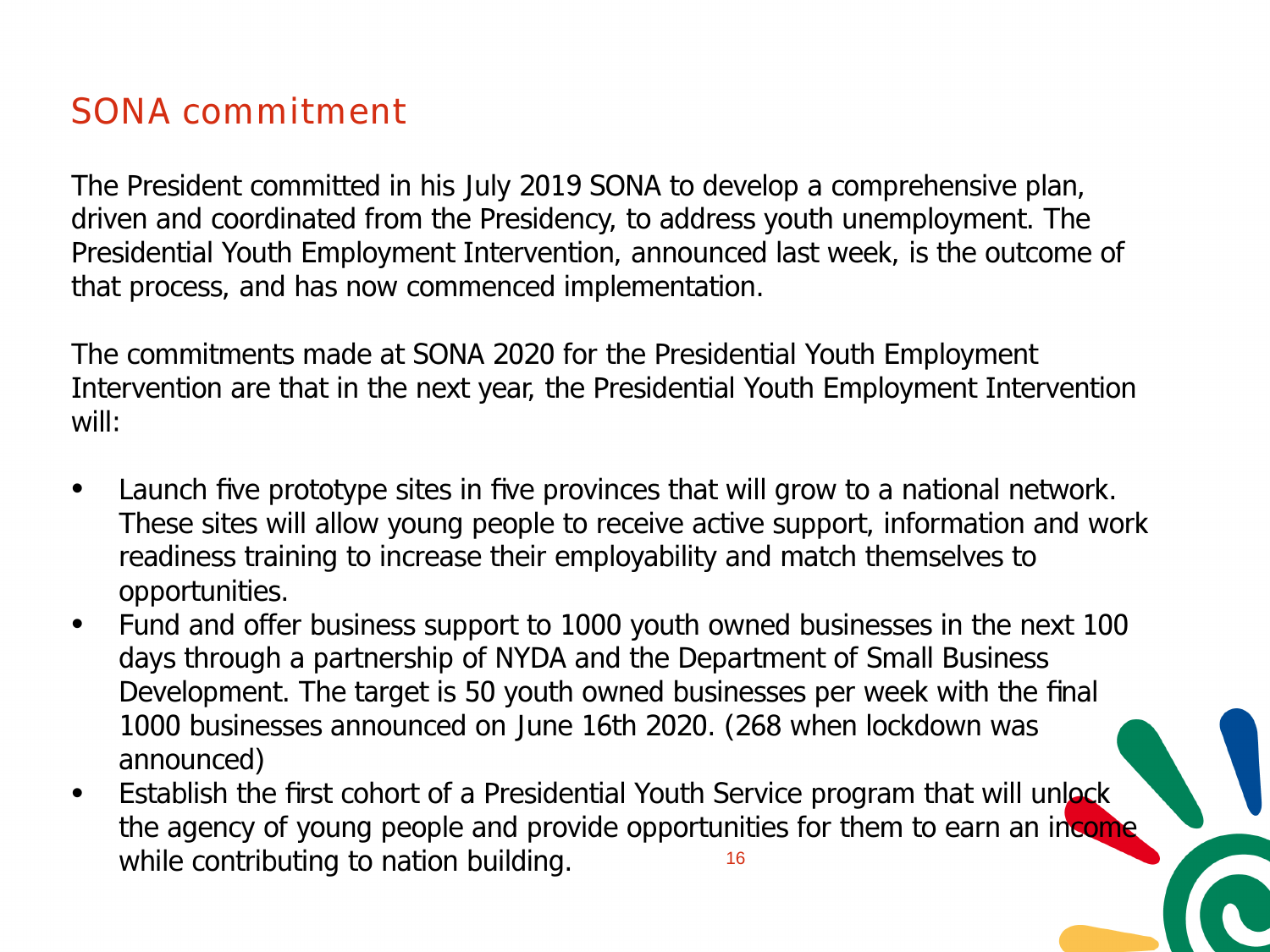

# SONA commitment
The President committed in his July 2019 SONA to develop a comprehensive plan, driven and coordinated from the Presidency, to address youth unemployment. The Presidential Youth Employment Intervention, announced last week, is the outcome of that process, and has now commenced implementation.

The commitments made at SONA 2020 for the Presidential Youth Employment Intervention are that in the next year, the Presidential Youth Employment Intervention will:

Launch five prototype sites in five provinces that will grow to a national network. These sites will allow young people to receive active support, information and work readiness training to increase their employability and match themselves to opportunities.
Fund and offer business support to 1000 youth owned businesses in the next 100 days through a partnership of NYDA and the Department of Small Business Development. The target is 50 youth owned businesses per week with the final 1000 businesses announced on June 16th 2020. (268 when lockdown was announced)
Establish the first cohort of a Presidential Youth Service program that will unlock the agency of young people and provide opportunities for them to earn an income while contributing to nation building.
16